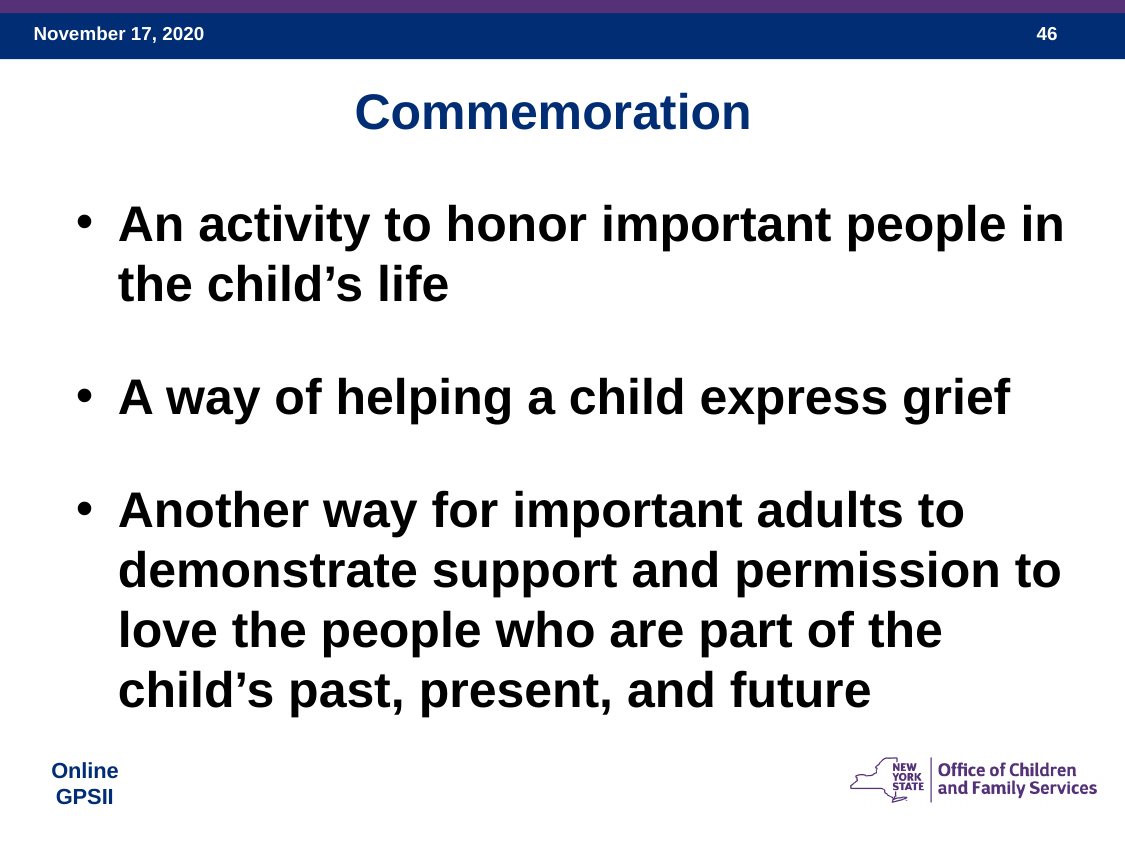

Commemoration
An activity to honor important people in the child’s life
A way of helping a child express grief
Another way for important adults to demonstrate support and permission to love the people who are part of the child’s past, present, and future